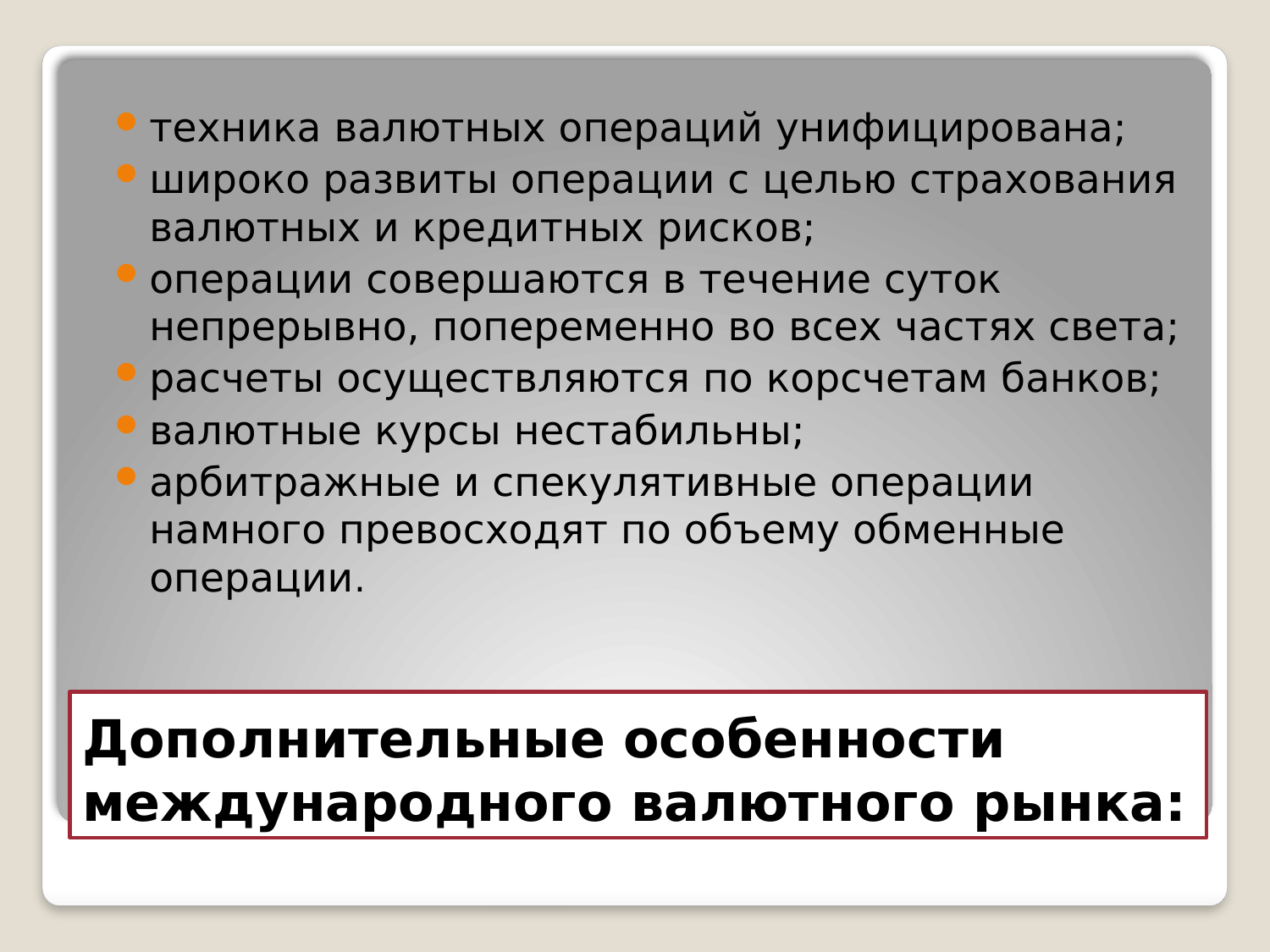

техника валютных операций унифицирована;
широко развиты операции с целью страхования валютных и кредитных рисков;
операции совершаются в течение суток непрерывно, попеременно во всех частях света;
расчеты осуществляются по корсчетам банков;
валютные курсы нестабильны;
арбитражные и спекулятивные операции намного превосходят по объему обменные операции.

# Дополнительные особенности международного валютного рынка: